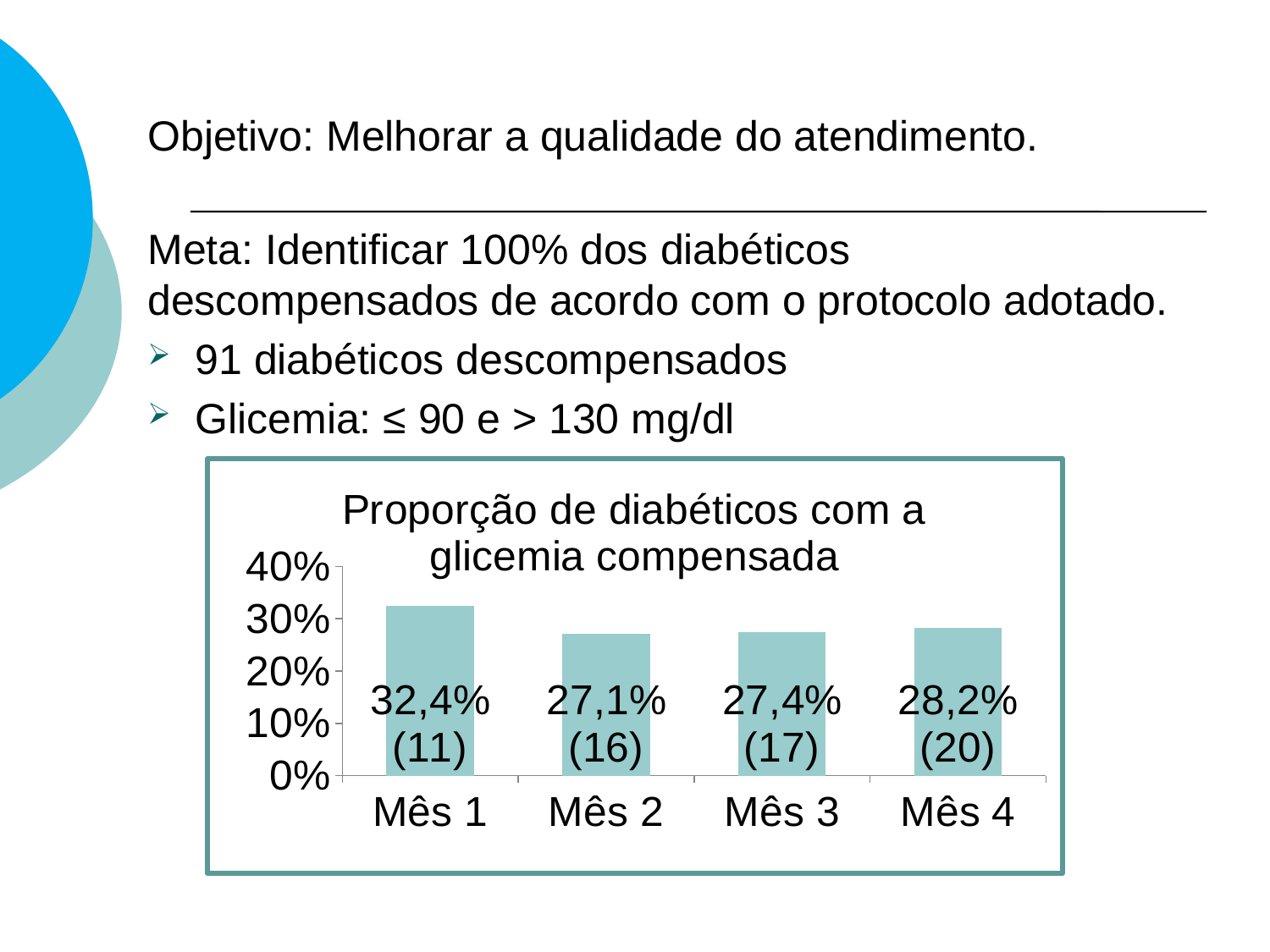

# Objetivo: Melhorar a qualidade do atendimento.
Meta: Identificar 100% dos diabéticos descompensados de acordo com o protocolo adotado.
91 diabéticos descompensados
Glicemia: ≤ 90 e > 130 mg/dl

### Chart: Proporção de diabéticos com a glicemia compensada

| Category |  |
|---|---|
| Mês 1 | 0.324 |
| Mês 2 | 0.271 |
| Mês 3 | 0.274 |
| Mês 4 | 0.282 |